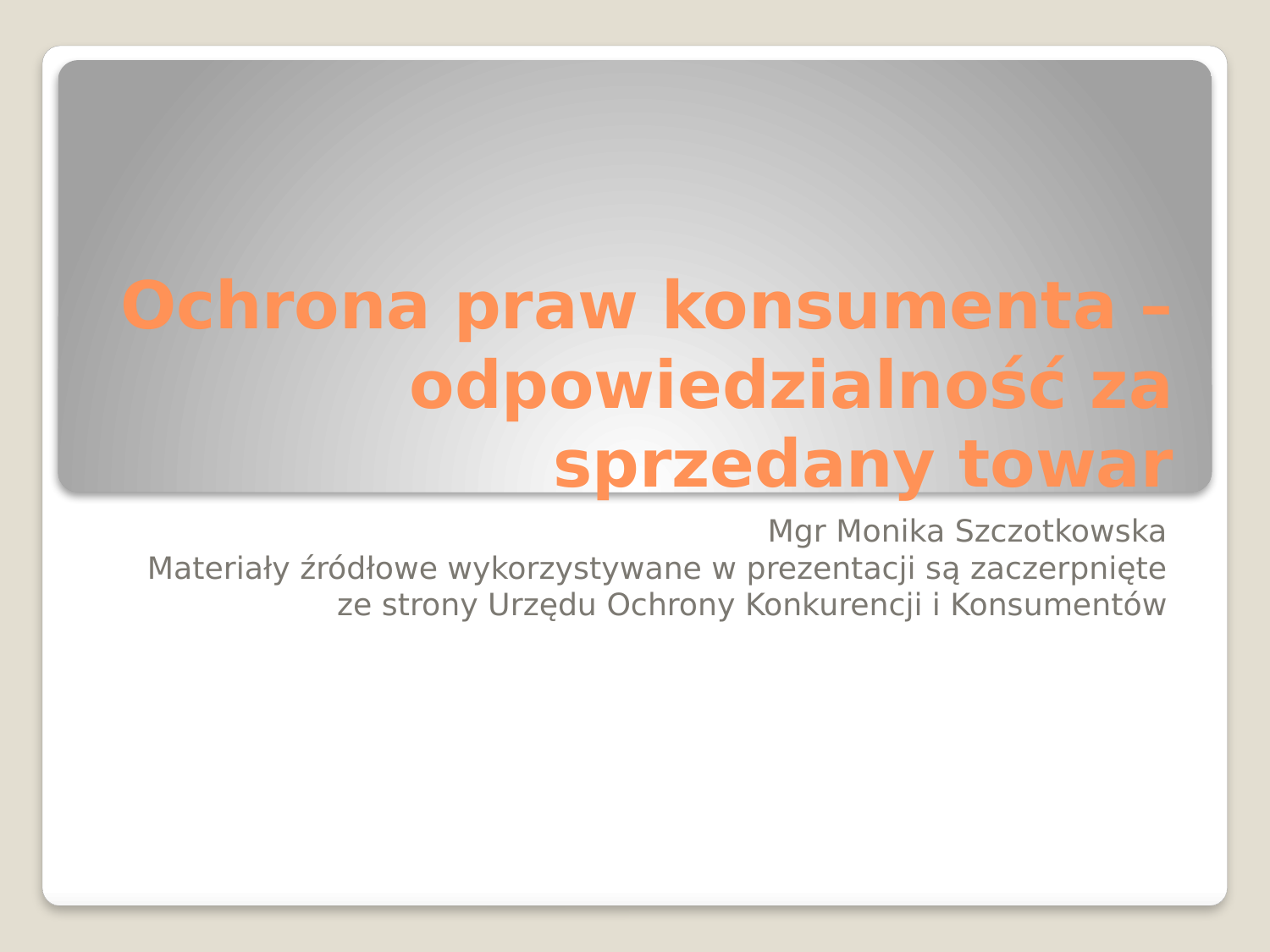

# Ochrona praw konsumenta – odpowiedzialność za sprzedany towar
Mgr Monika Szczotkowska
Materiały źródłowe wykorzystywane w prezentacji są zaczerpnięte ze strony Urzędu Ochrony Konkurencji i Konsumentów